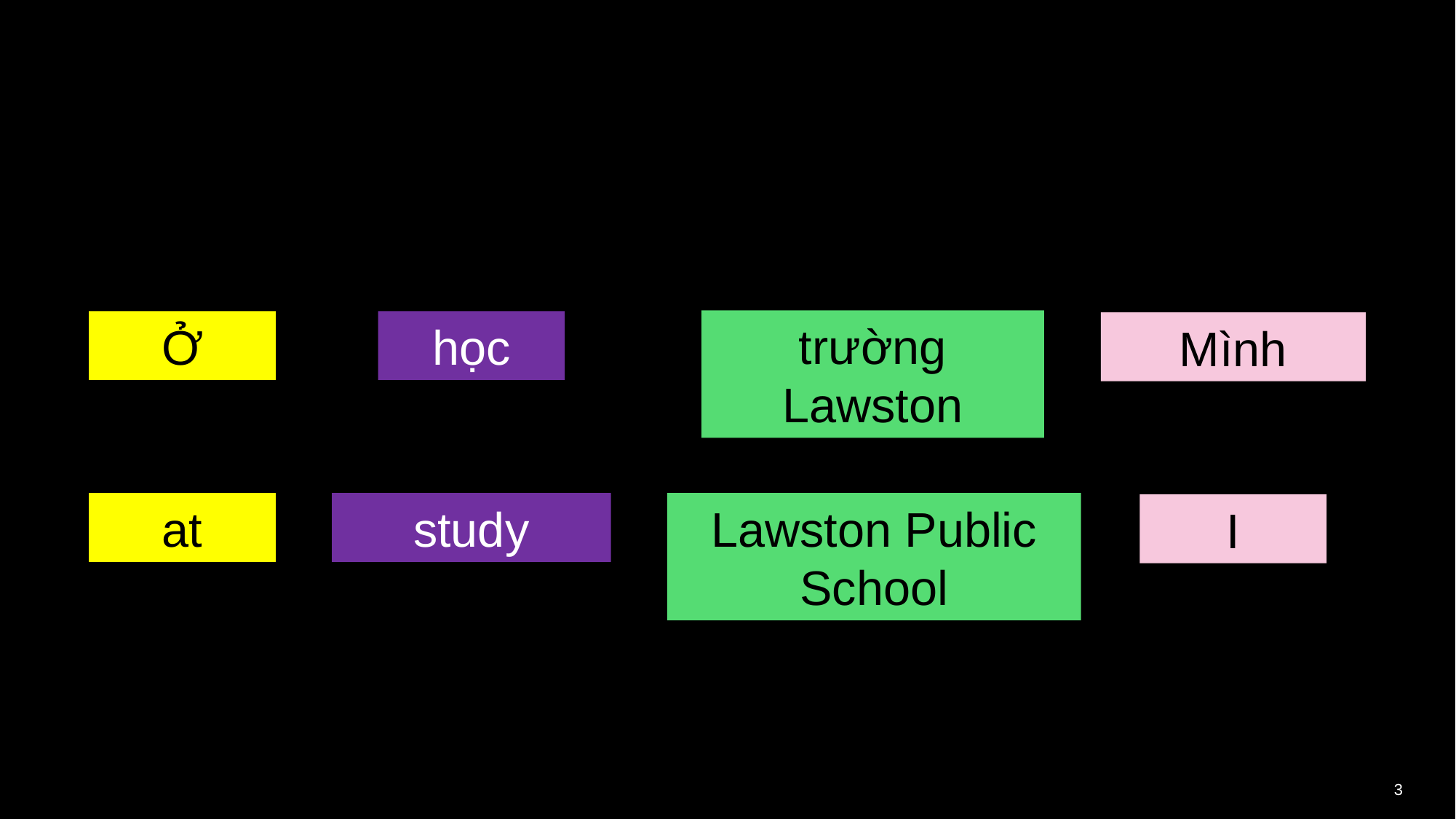

#
trường Lawston
Ở
học
Mình
at
study
Lawston Public School
I
3